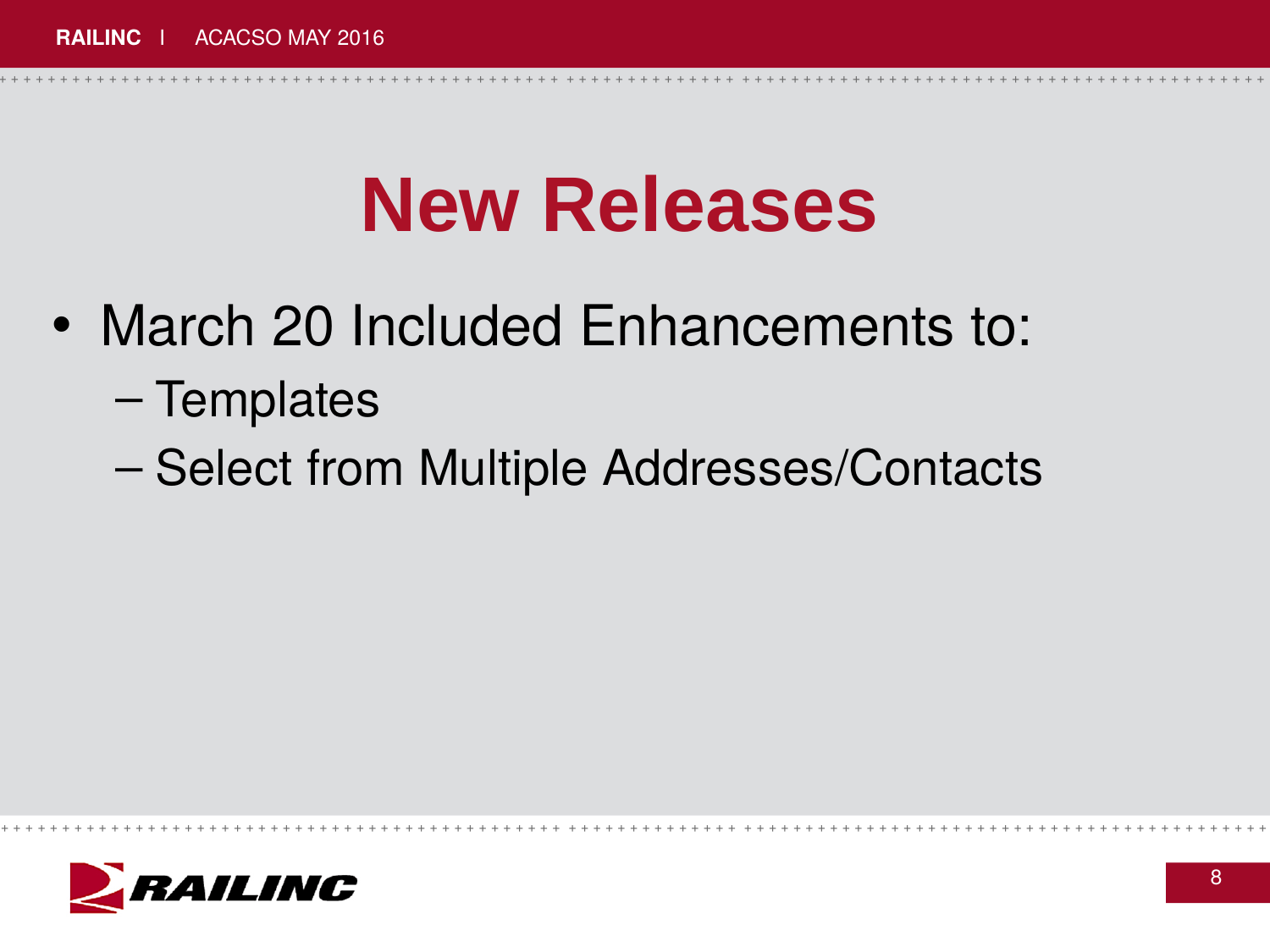

# New Releases
March 20 Included Enhancements to:
Templates
Select from Multiple Addresses/Contacts
8